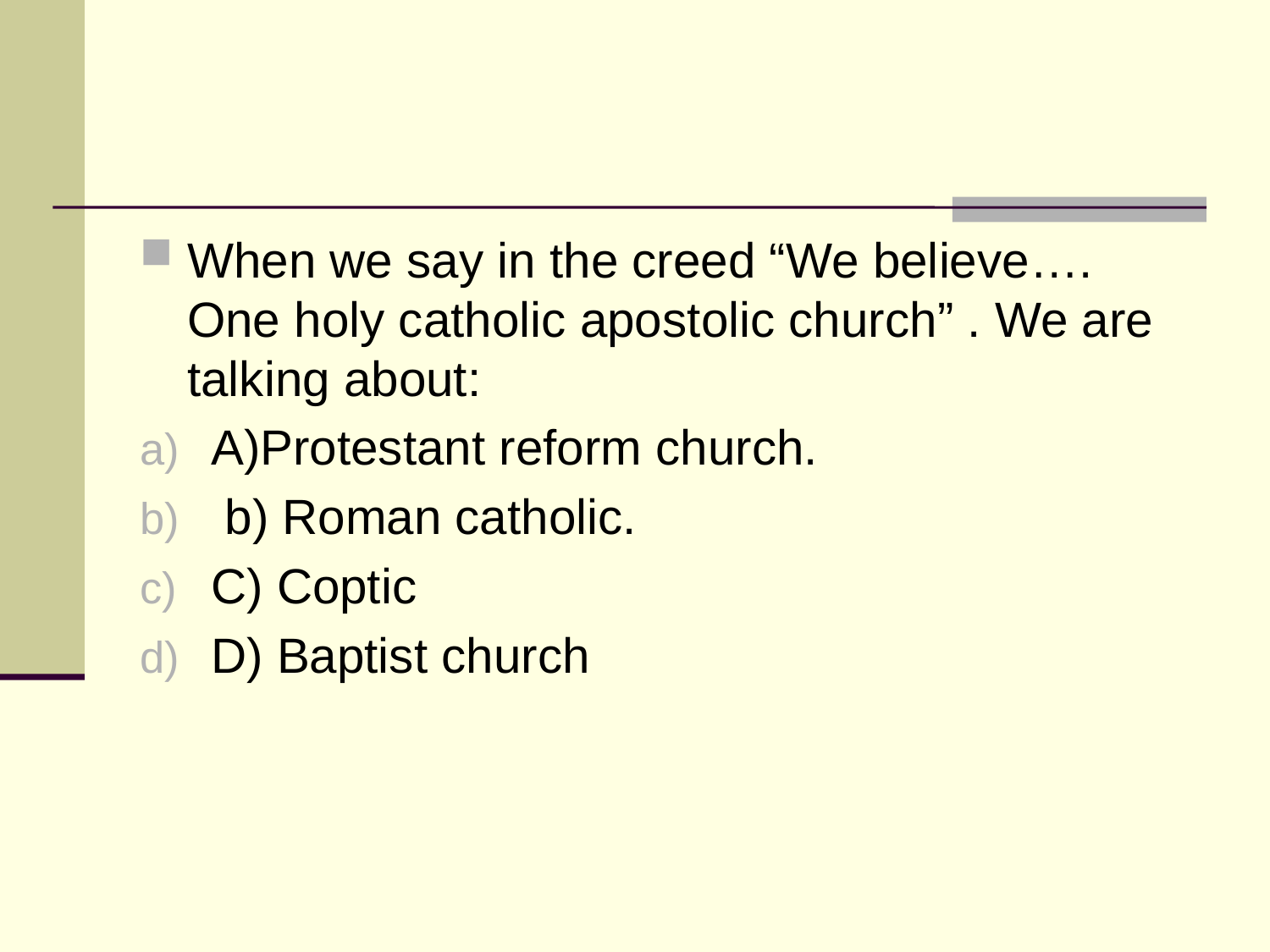

#
When we say in the creed “We believe…. One holy catholic apostolic church” . We are talking about:
A)Protestant reform church.
 b) Roman catholic.
C) Coptic
D) Baptist church